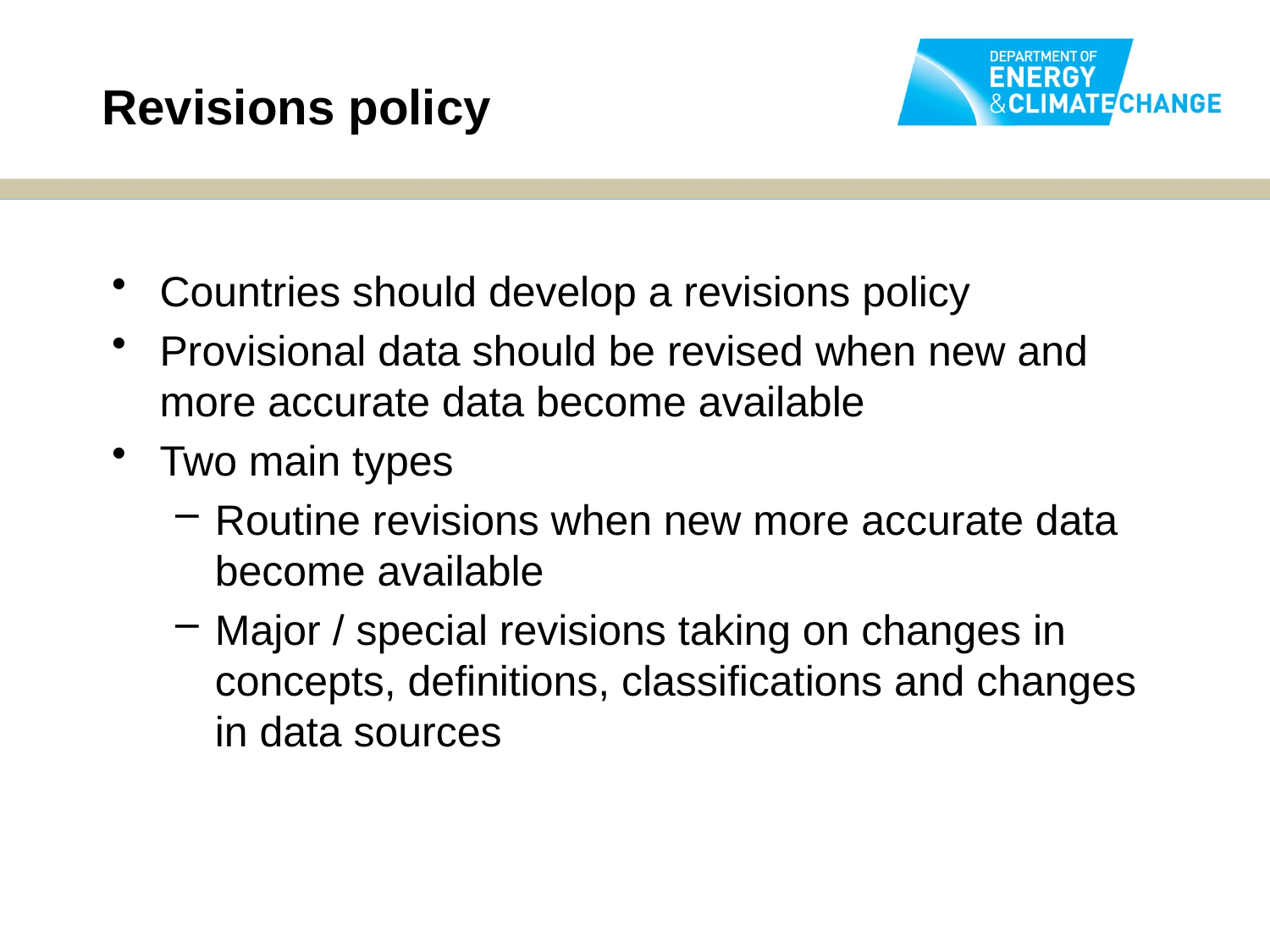

# Revisions policy
Countries should develop a revisions policy
Provisional data should be revised when new and more accurate data become available
Two main types
Routine revisions when new more accurate data become available
Major / special revisions taking on changes in concepts, definitions, classifications and changes in data sources